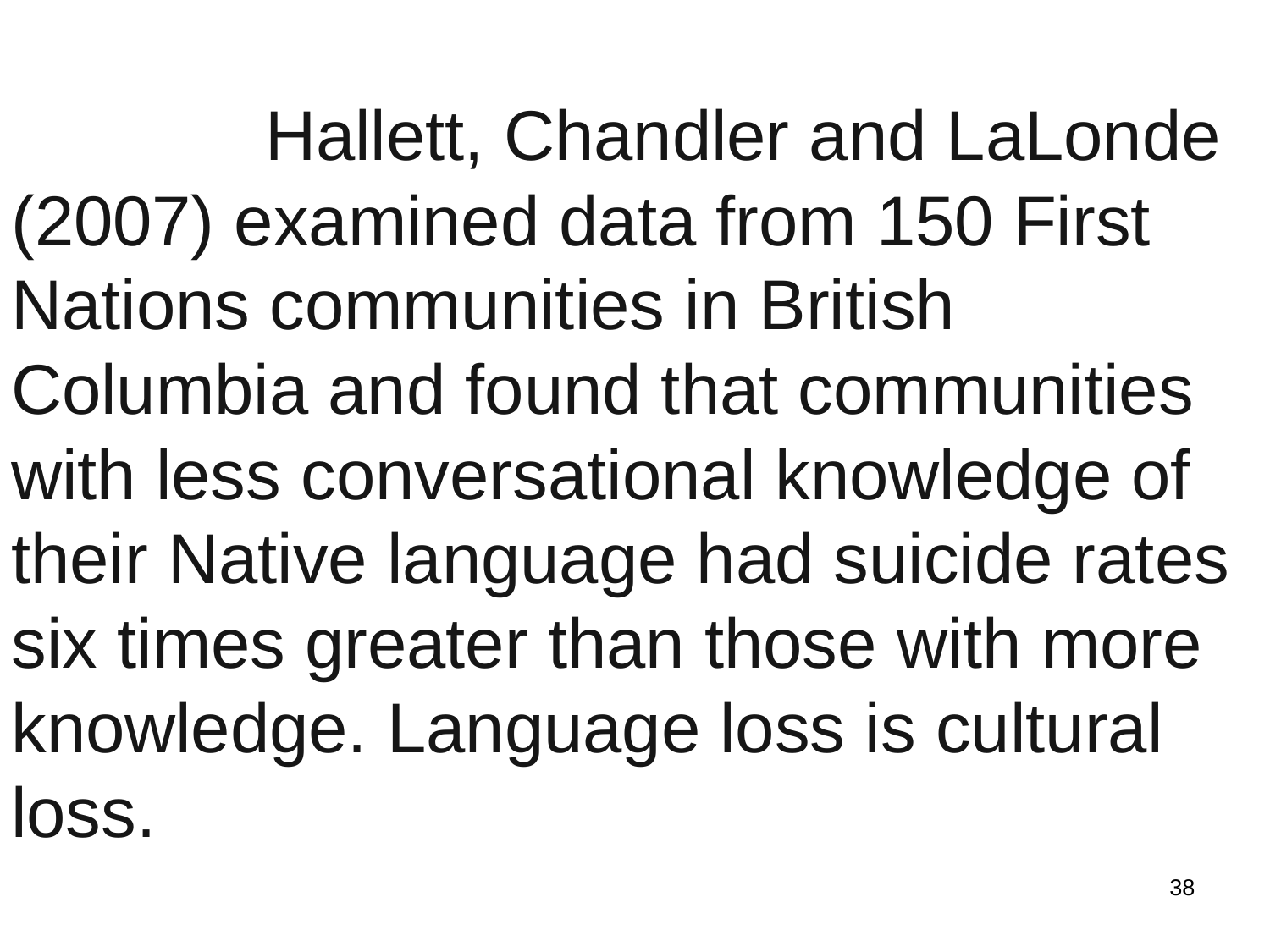

Hallett, Chandler and LaLonde (2007) examined data from 150 First Nations communities in British Columbia and found that communities with less conversational knowledge of their Native language had suicide rates six times greater than those with more knowledge. Language loss is cultural loss.
38